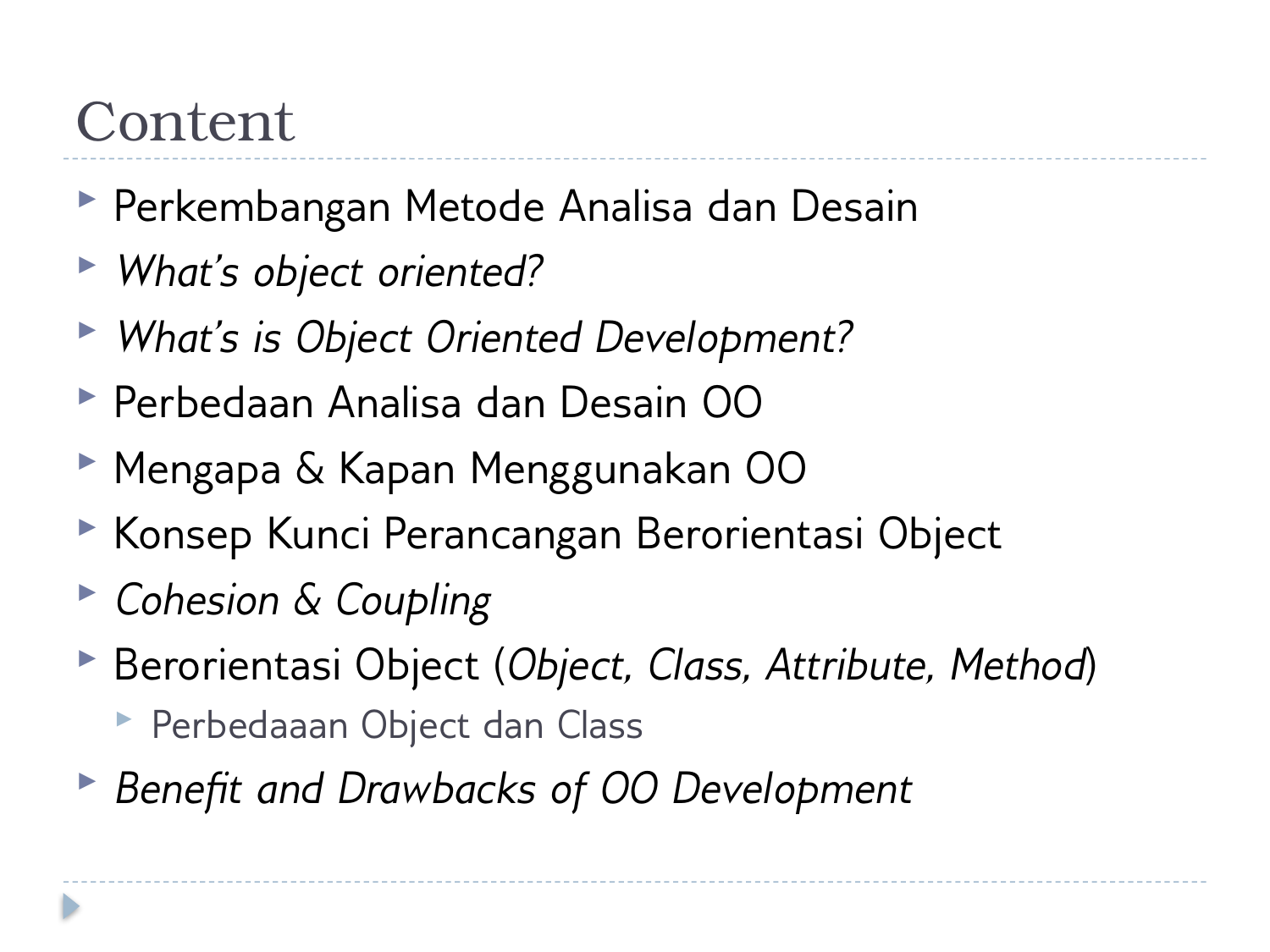

# Content
Perkembangan Metode Analisa dan Desain
What’s object oriented?
What’s is Object Oriented Development?
Perbedaan Analisa dan Desain OO
Mengapa & Kapan Menggunakan OO
Konsep Kunci Perancangan Berorientasi Object
Cohesion & Coupling
Berorientasi Object (Object, Class, Attribute, Method)
Perbedaaan Object dan Class
Benefit and Drawbacks of OO Development